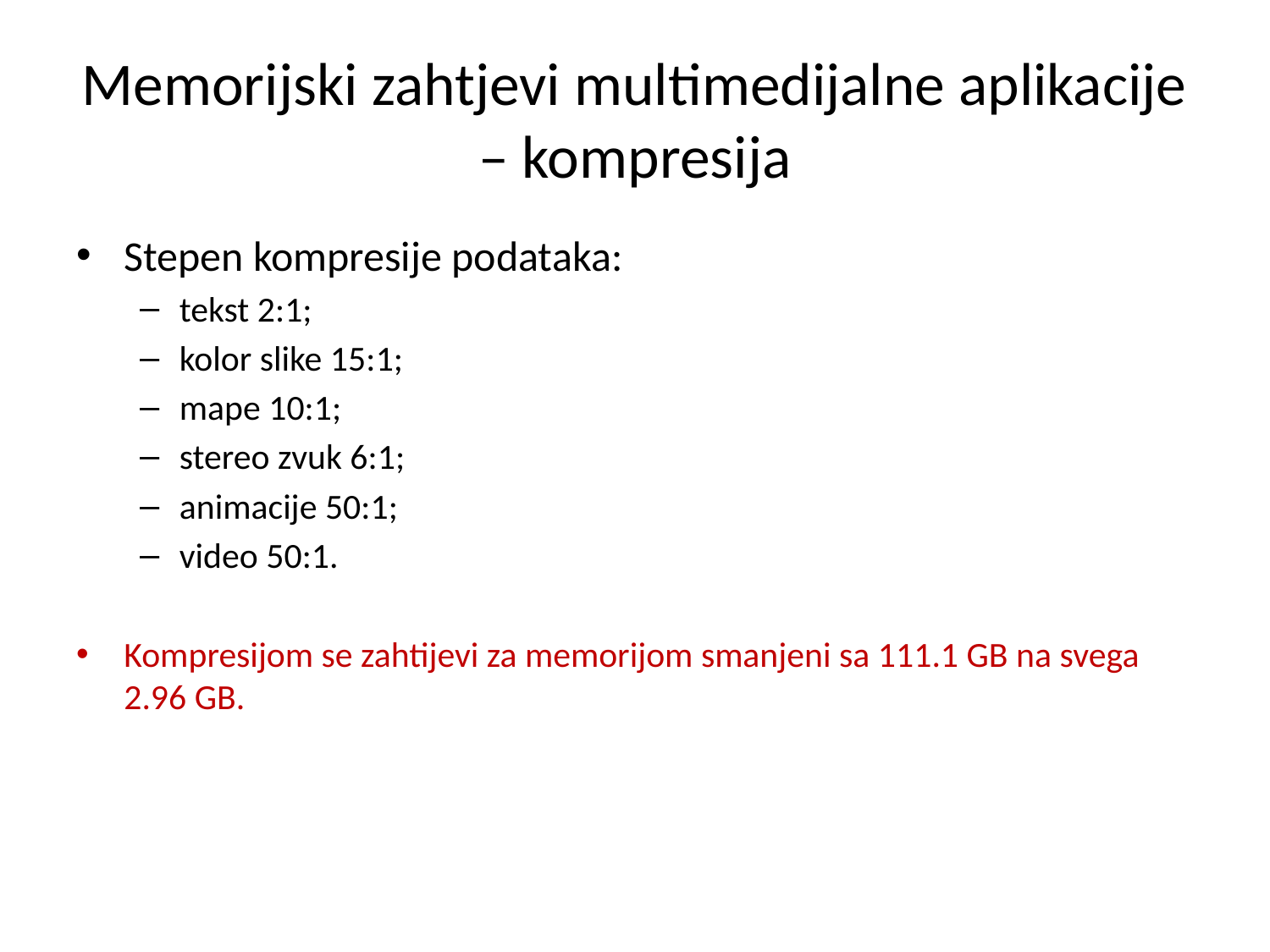

# Memorijski zahtjevi multimedijalne aplikacije – kompresija
Stepen kompresije podataka:
tekst 2:1;
kolor slike 15:1;
mape 10:1;
stereo zvuk 6:1;
animacije 50:1;
video 50:1.

Kompresijom se zahtijevi za memorijom smanjeni sa 111.1 GB na svega 2.96 GB.